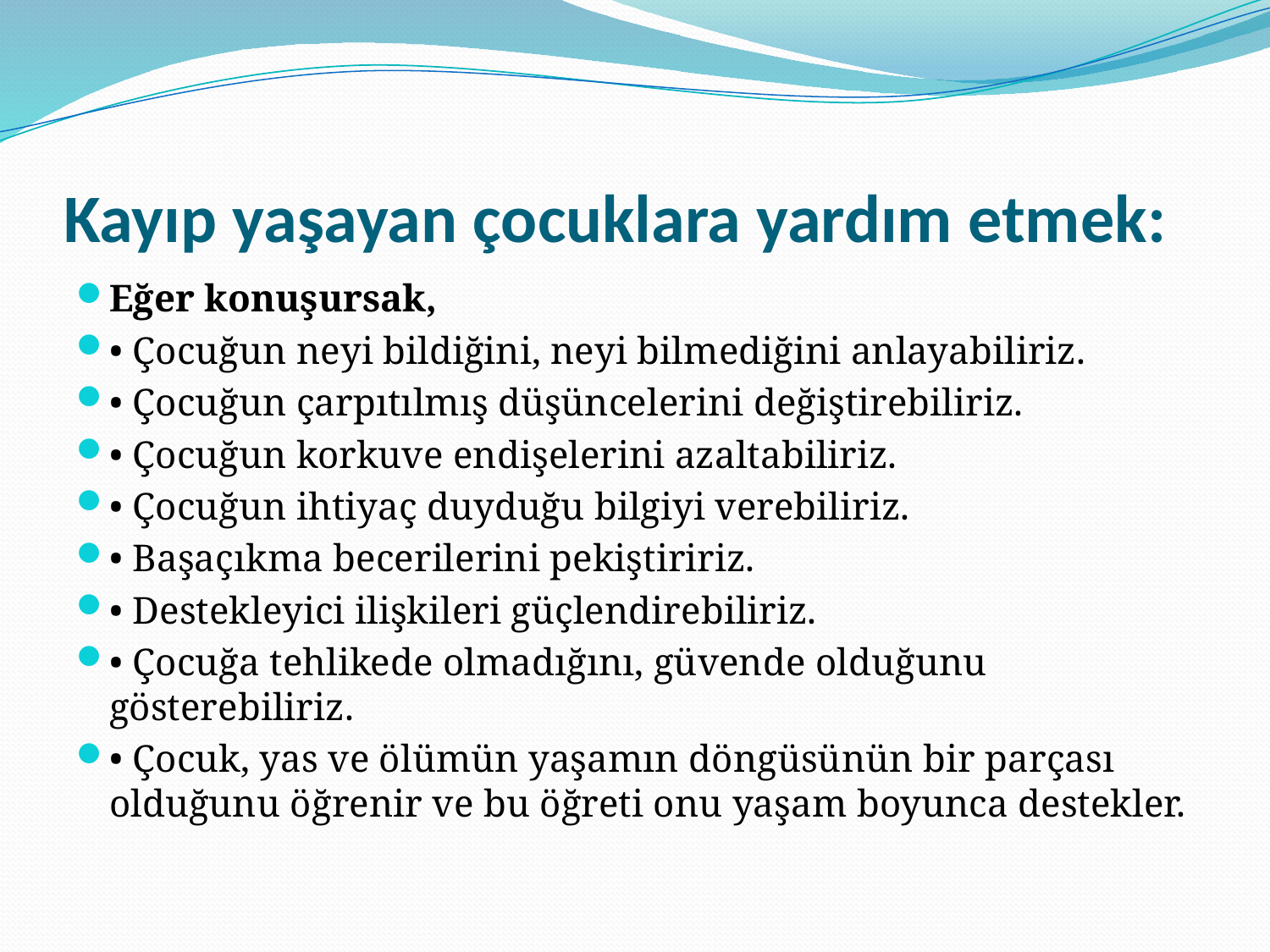

# Kayıp yaşayan çocuklara yardım etmek:
Eğer konuşursak,
• Çocuğun neyi bildiğini, neyi bilmediğini anlayabiliriz.
• Çocuğun çarpıtılmış düşüncelerini değiştirebiliriz.
• Çocuğun korkuve endişelerini azaltabiliriz.
• Çocuğun ihtiyaç duyduğu bilgiyi verebiliriz.
• Başaçıkma becerilerini pekiştiririz.
• Destekleyici ilişkileri güçlendirebiliriz.
• Çocuğa tehlikede olmadığını, güvende olduğunu gösterebiliriz.
• Çocuk, yas ve ölümün yaşamın döngüsünün bir parçası olduğunu öğrenir ve bu öğreti onu yaşam boyunca destekler.